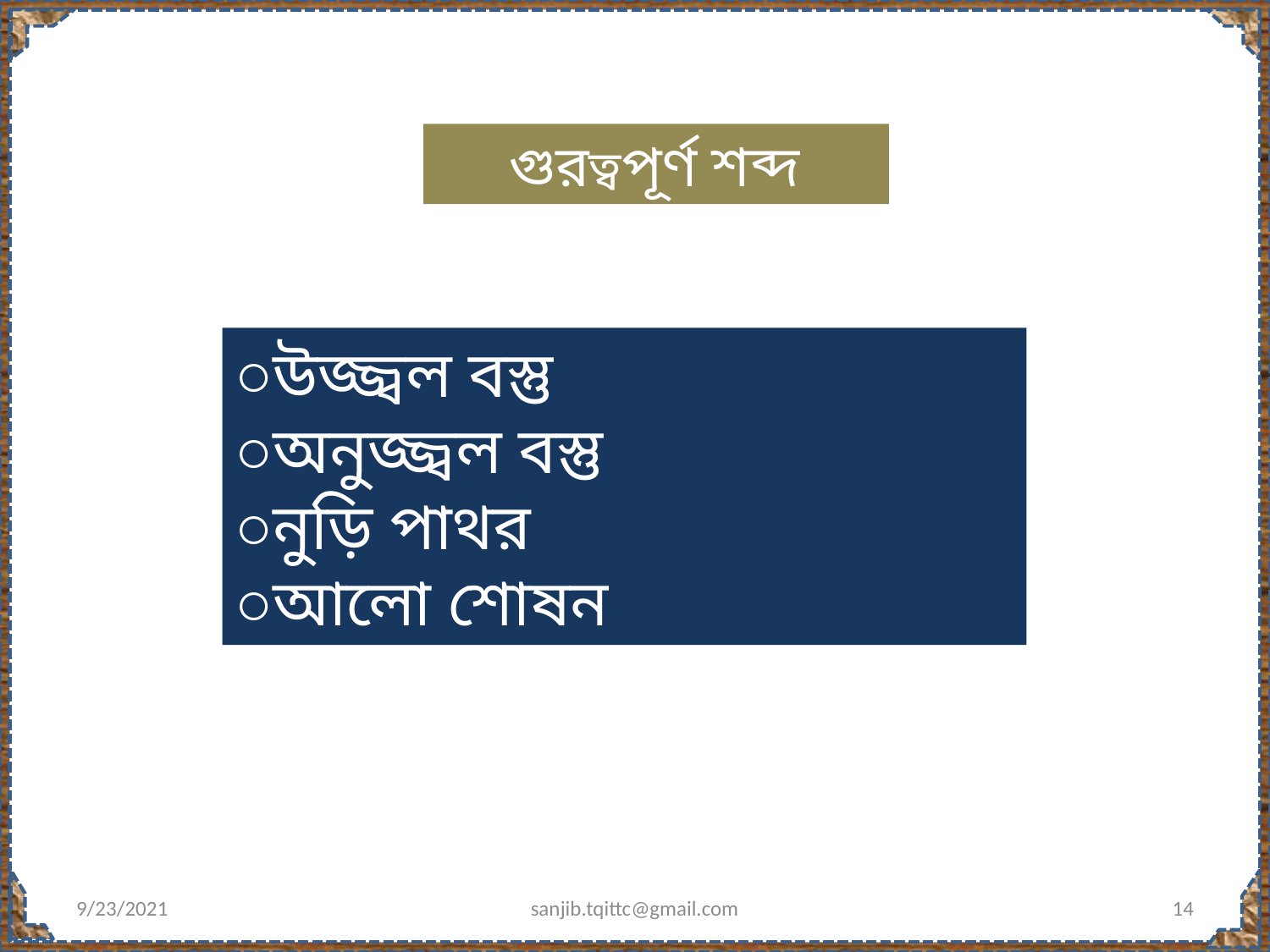

গুরত্বপূর্ণ শব্দ
○উজ্জ্বল বস্তু
○অনুজ্জ্বল বস্তু
○নুড়ি পাথর
○আলো শোষন
9/23/2021
sanjib.tqittc@gmail.com
14